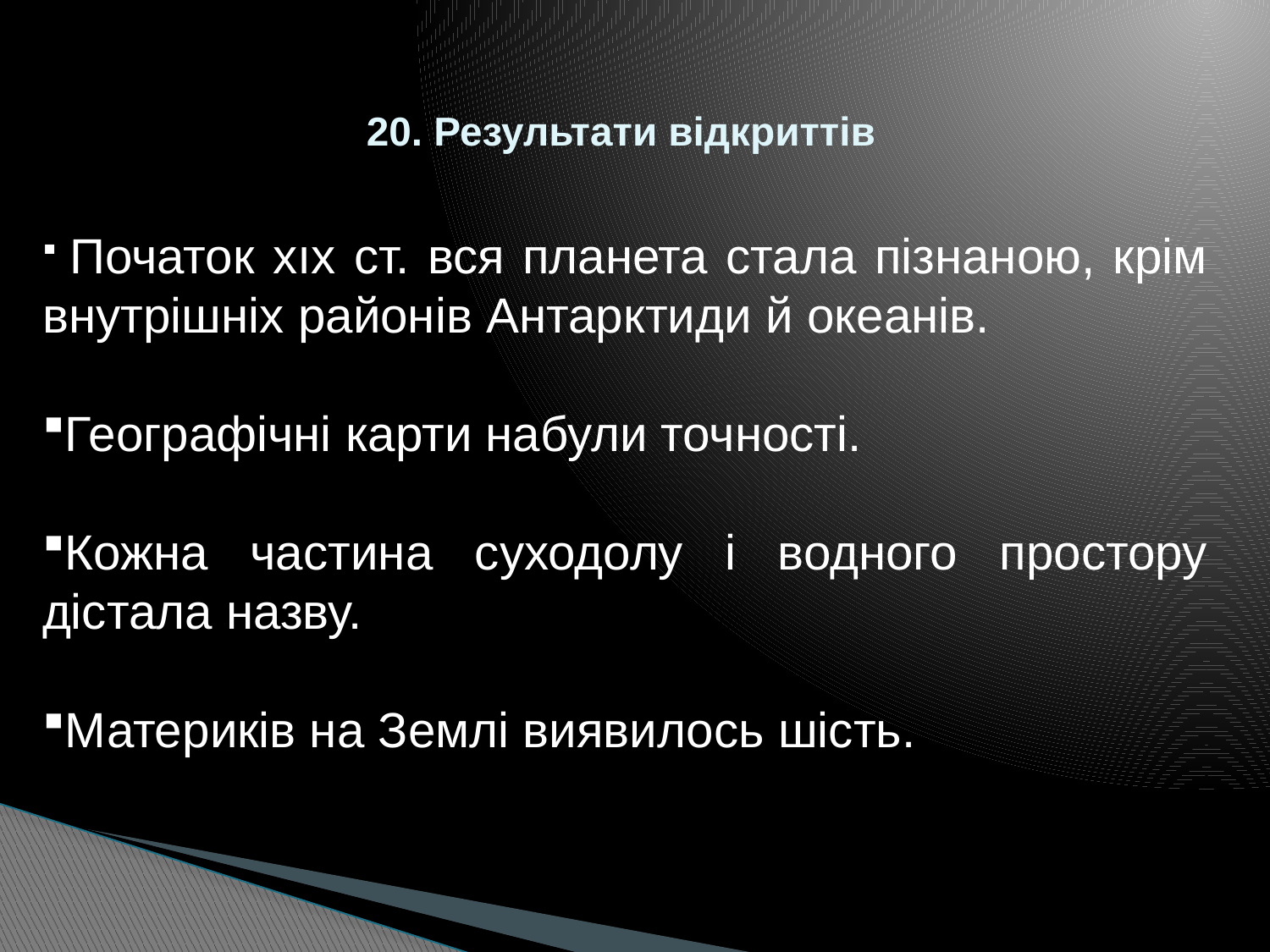

# 20. Результати відкриттів
 Початок xıx ст. вся планета стала пізнаною, крім внутрішніх районів Антарктиди й океанів.

Географічні карти набули точності.

Кожна частина суходолу і водного простору дістала назву.

Материків на Землі виявилось шість.